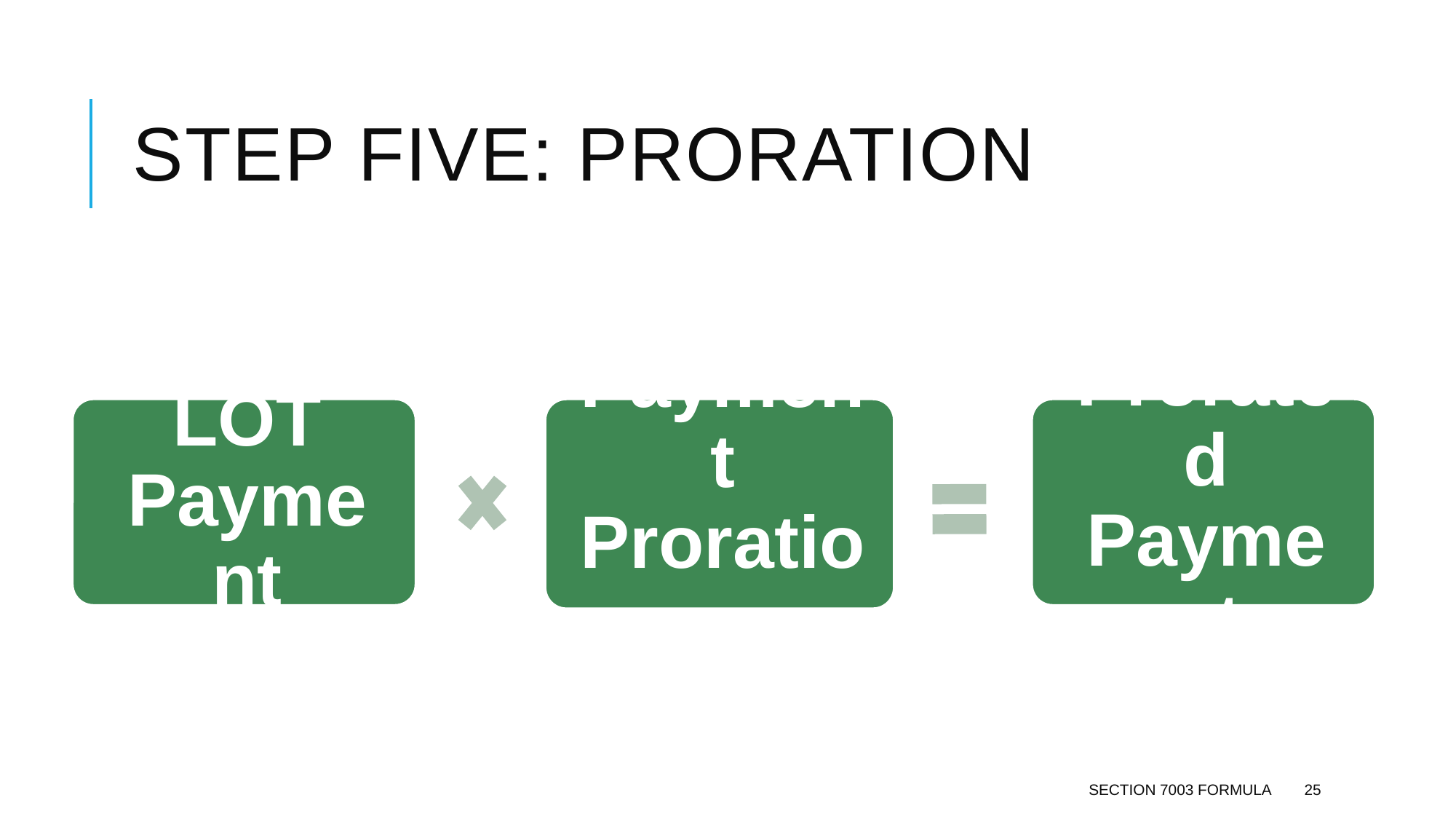

# STEP FIVE: PRORATION
LOT Payment

Payment Proration

Prorated Payment

Section 7003 Formula
25